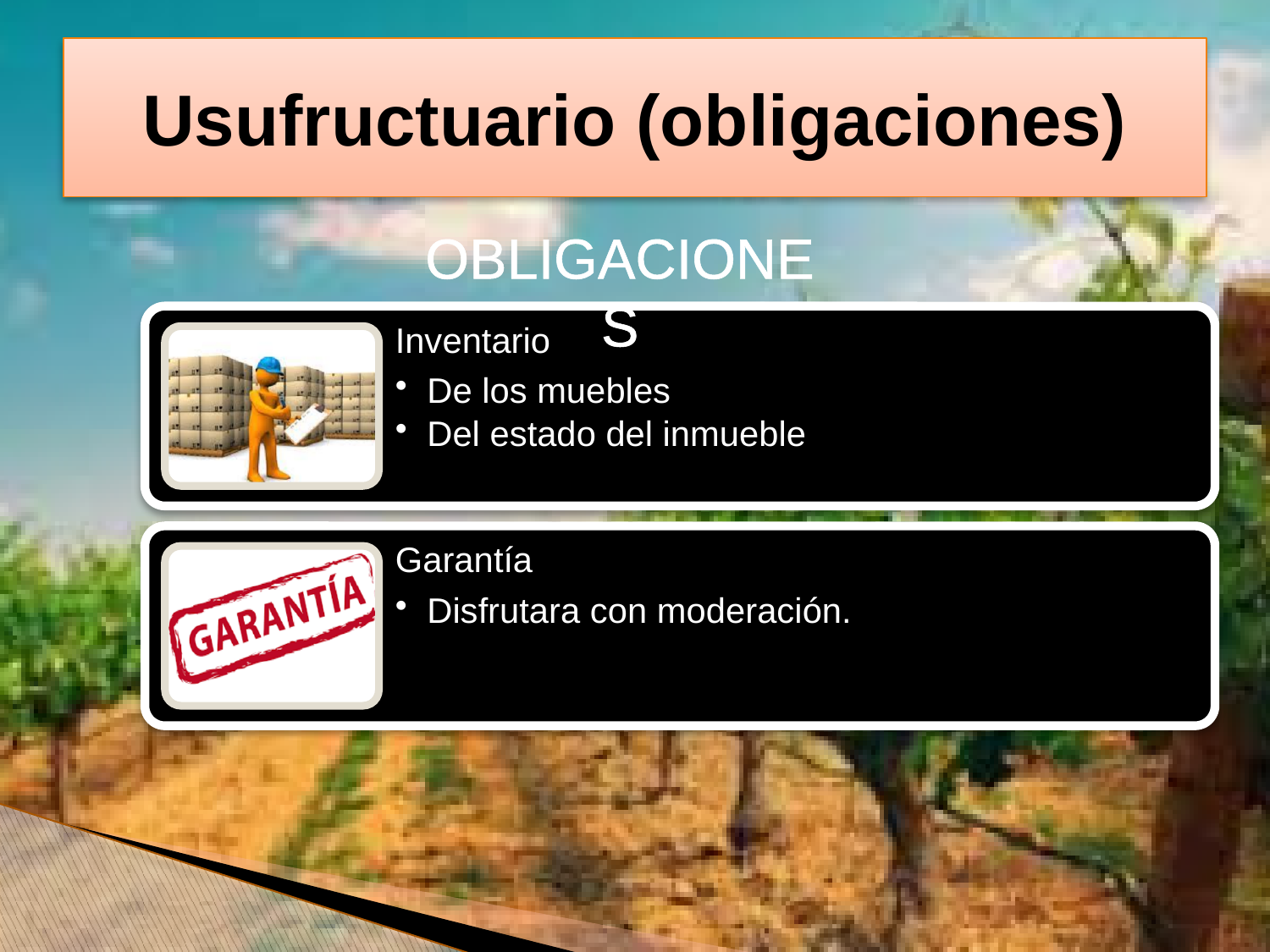

# Usufructuario (obligaciones)
OBLIGACIONES
Inventario
De los muebles
Del estado del inmueble
Garantía
Disfrutara con moderación.